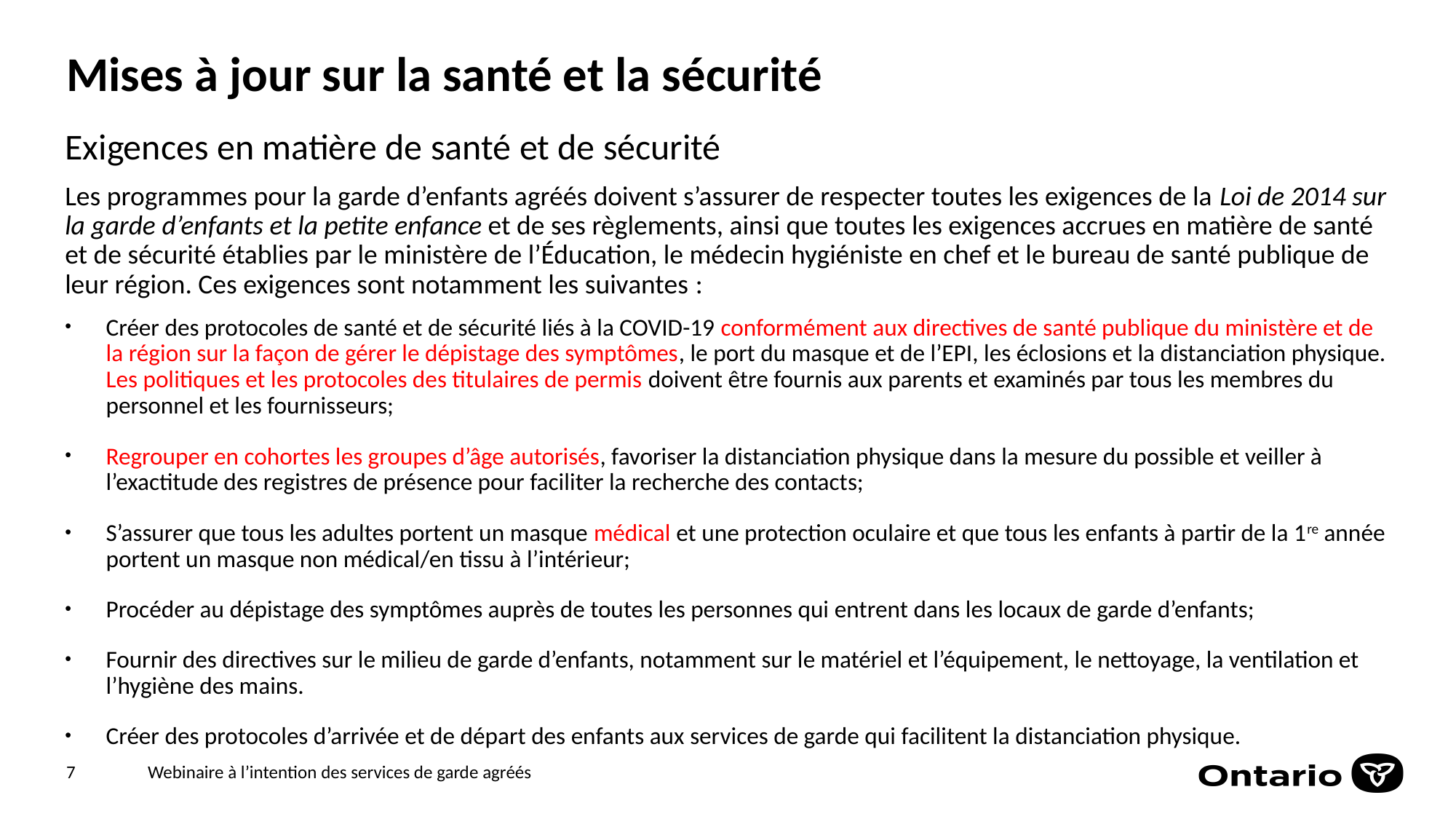

# Mises à jour sur la santé et la sécurité
Exigences en matière de santé et de sécurité
Les programmes pour la garde d’enfants agréés doivent s’assurer de respecter toutes les exigences de la Loi de 2014 sur la garde d’enfants et la petite enfance et de ses règlements, ainsi que toutes les exigences accrues en matière de santé et de sécurité établies par le ministère de l’Éducation, le médecin hygiéniste en chef et le bureau de santé publique de leur région. Ces exigences sont notamment les suivantes :
Créer des protocoles de santé et de sécurité liés à la COVID-19 conformément aux directives de santé publique du ministère et de la région sur la façon de gérer le dépistage des symptômes, le port du masque et de l’EPI, les éclosions et la distanciation physique. Les politiques et les protocoles des titulaires de permis doivent être fournis aux parents et examinés par tous les membres du personnel et les fournisseurs;
Regrouper en cohortes les groupes d’âge autorisés, favoriser la distanciation physique dans la mesure du possible et veiller à l’exactitude des registres de présence pour faciliter la recherche des contacts;
S’assurer que tous les adultes portent un masque médical et une protection oculaire et que tous les enfants à partir de la 1re année portent un masque non médical/en tissu à l’intérieur;
Procéder au dépistage des symptômes auprès de toutes les personnes qui entrent dans les locaux de garde d’enfants;
Fournir des directives sur le milieu de garde d’enfants, notamment sur le matériel et l’équipement, le nettoyage, la ventilation et l’hygiène des mains.
Créer des protocoles d’arrivée et de départ des enfants aux services de garde qui facilitent la distanciation physique.

7
Webinaire à l’intention des services de garde agréés